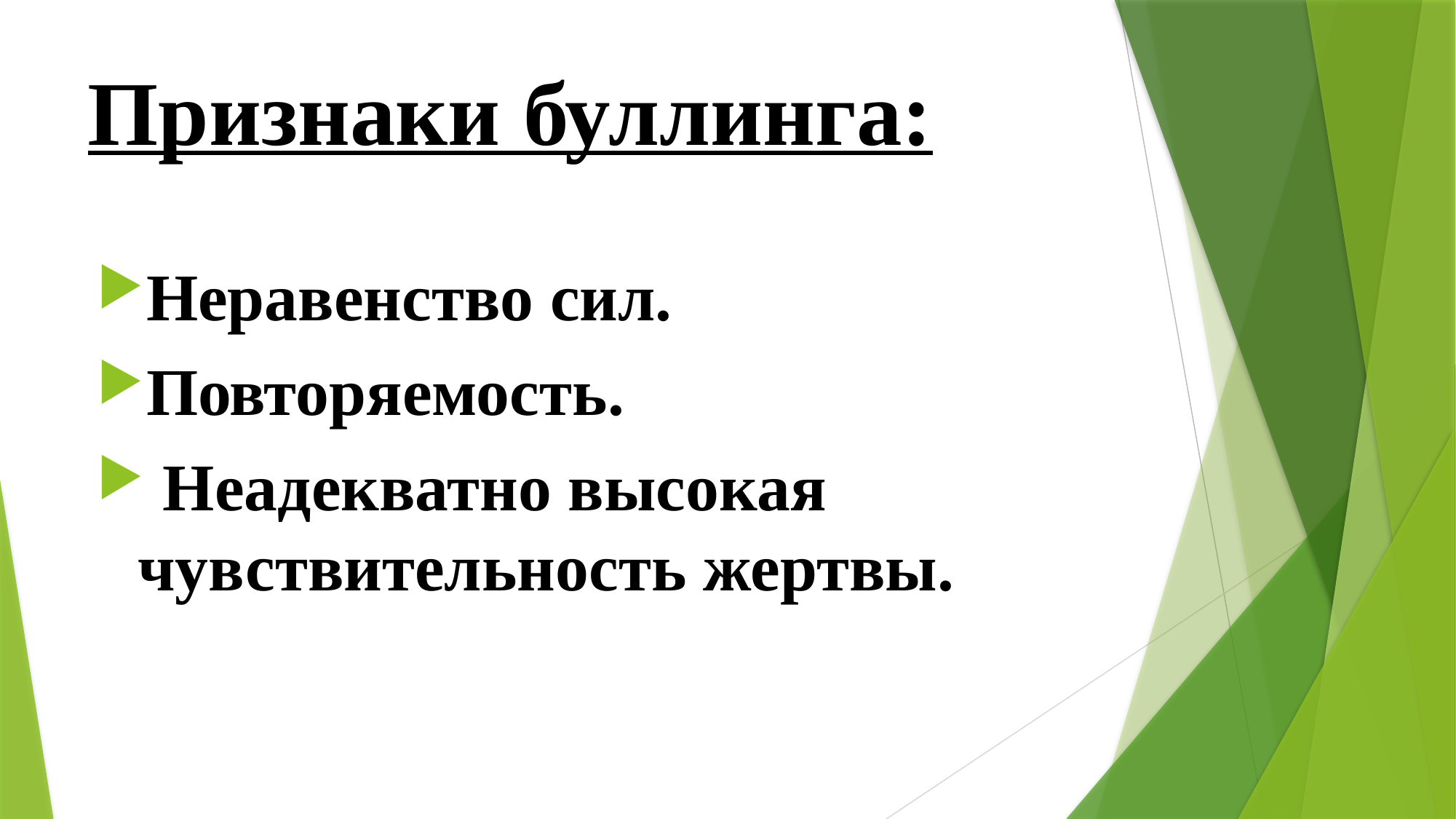

# Признаки буллинга:
Неравенство сил.
Повторяемость.
 Неадекватно высокая чувствительность жертвы.